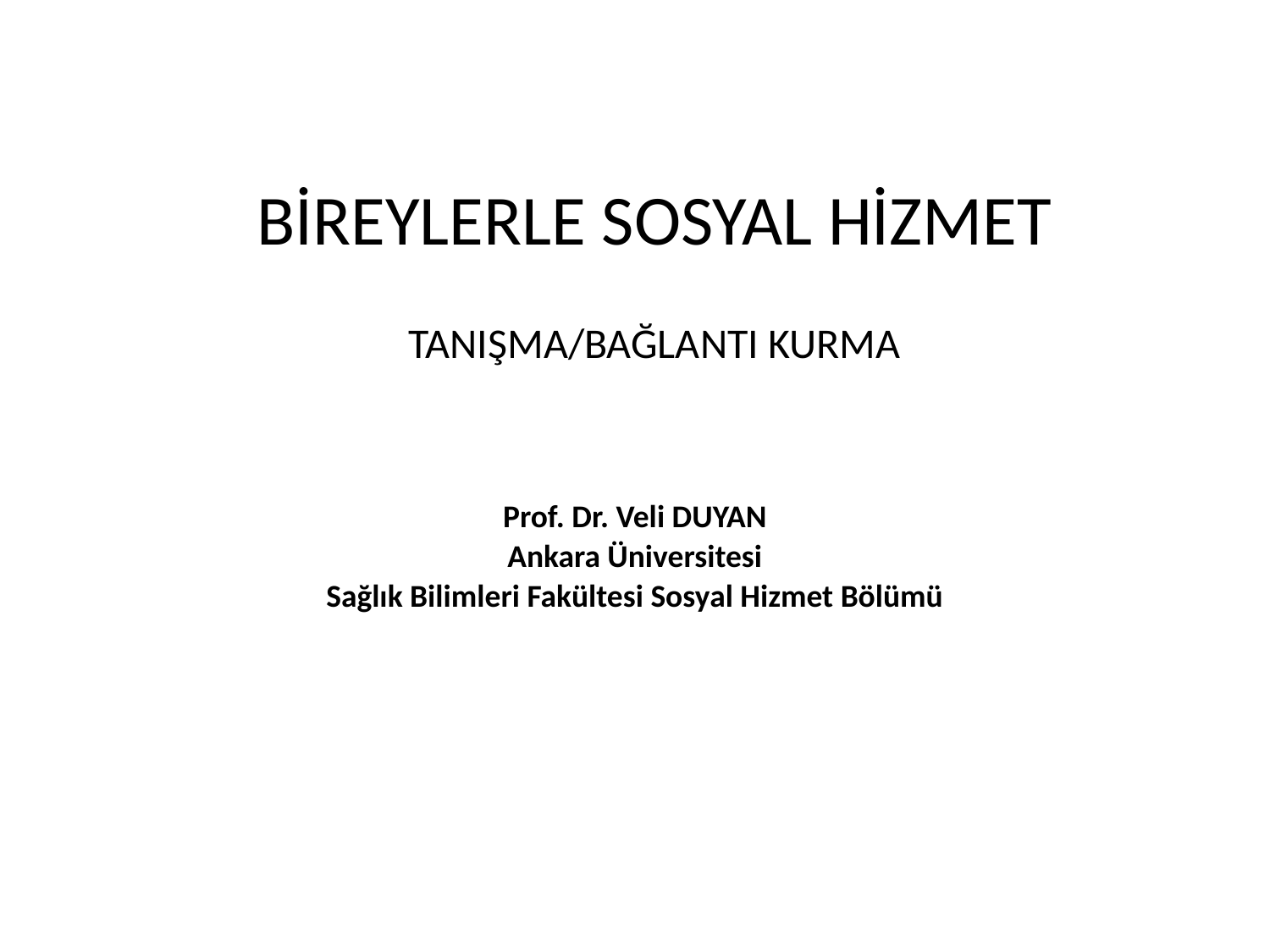

# BİREYLERLE SOSYAL HİZMET TANIŞMA/BAĞLANTI KURMA
Prof. Dr. Veli DUYAN
Ankara Üniversitesi
Sağlık Bilimleri Fakültesi Sosyal Hizmet Bölümü